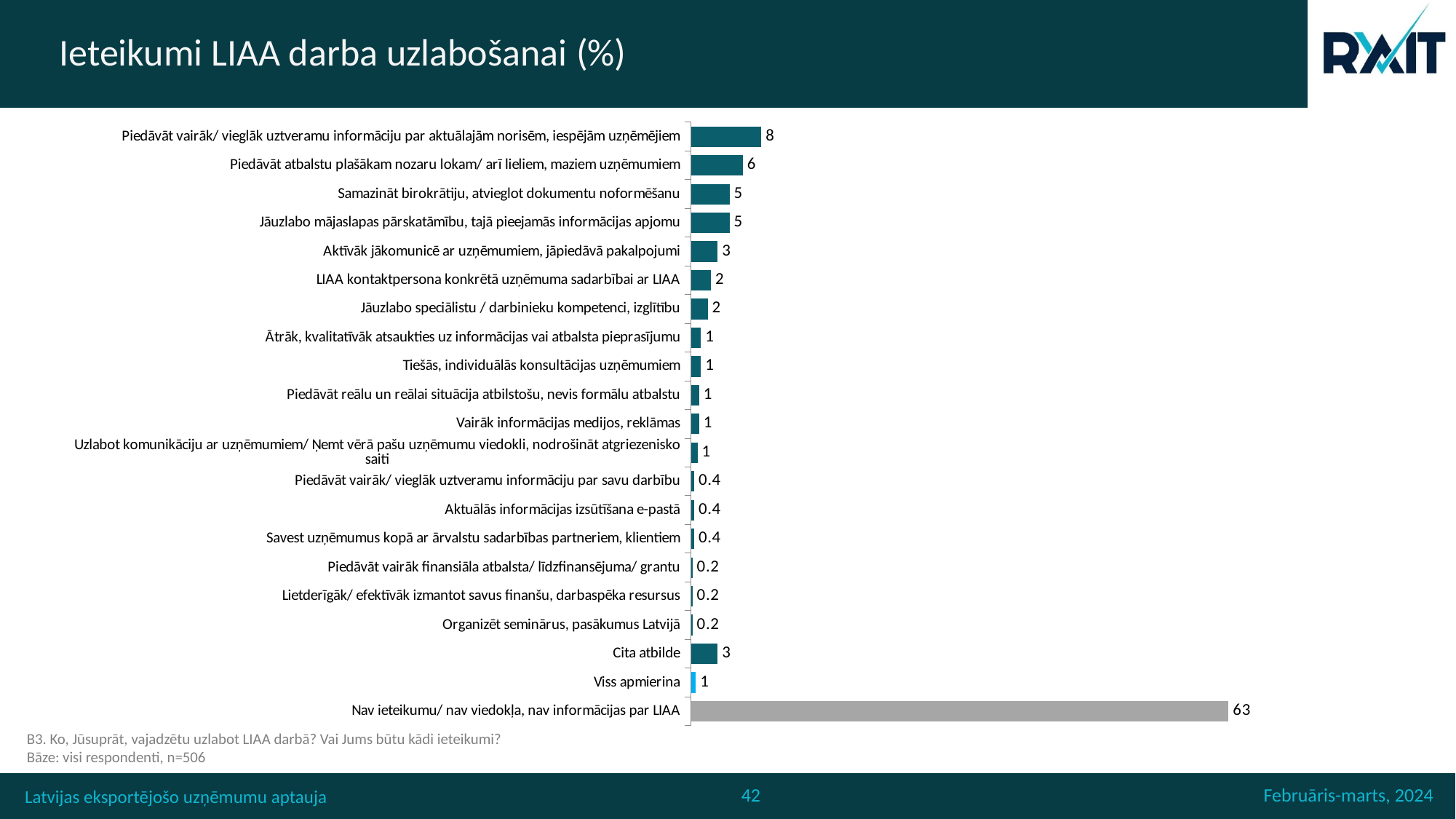

# Ieteikumi LIAA darba uzlabošanai (%)

### Chart

| Category | 506 |
|---|---|
| Piedāvāt vairāk/ vieglāk uztveramu informāciju par aktuālajām norisēm, iespējām uzņēmējiem | 8.300395256916996 |
| Piedāvāt atbalstu plašākam nozaru lokam/ arī lieliem, maziem uzņēmumiem | 6.126482213438735 |
| Samazināt birokrātiju, atvieglot dokumentu noformēšanu | 4.545454545454546 |
| Jāuzlabo mājaslapas pārskatāmību, tajā pieejamās informācijas apjomu | 4.545454545454546 |
| Aktīvāk jākomunicē ar uzņēmumiem, jāpiedāvā pakalpojumi | 3.1620553359683794 |
| LIAA kontaktpersona konkrētā uzņēmuma sadarbībai ar LIAA | 2.371541501976284 |
| Jāuzlabo speciālistu / darbinieku kompetenci, izglītību | 1.9762845849802373 |
| Ātrāk, kvalitatīvāk atsaukties uz informācijas vai atbalsta pieprasījumu | 1.185770750988142 |
| Tiešās, individuālās konsultācijas uzņēmumiem | 1.185770750988142 |
| Piedāvāt reālu un reālai situācija atbilstošu, nevis formālu atbalstu | 0.9881422924901186 |
| Vairāk informācijas medijos, reklāmas | 0.9881422924901186 |
| Uzlabot komunikāciju ar uzņēmumiem/ Ņemt vērā pašu uzņēmumu viedokli, nodrošināt atgriezenisko saiti | 0.7905138339920948 |
| Piedāvāt vairāk/ vieglāk uztveramu informāciju par savu darbību | 0.3952569169960474 |
| Aktuālās informācijas izsūtīšana e-pastā | 0.3952569169960474 |
| Savest uzņēmumus kopā ar ārvalstu sadarbības partneriem, klientiem | 0.3952569169960474 |
| Piedāvāt vairāk finansiāla atbalsta/ līdzfinansējuma/ grantu | 0.1976284584980237 |
| Lietderīgāk/ efektīvāk izmantot savus finanšu, darbaspēka resursus | 0.1976284584980237 |
| Organizēt seminārus, pasākumus Latvijā | 0.1976284584980237 |
| Cita atbilde | 3.1620553359683794 |
| Viss apmierina | 0.592885375494071 |
| Nav ieteikumu/ nav viedokļa, nav informācijas par LIAA | 63.24110671936759 |
B3. Ko, Jūsuprāt, vajadzētu uzlabot LIAA darbā? Vai Jums būtu kādi ieteikumi?
Bāze: visi respondenti, n=506